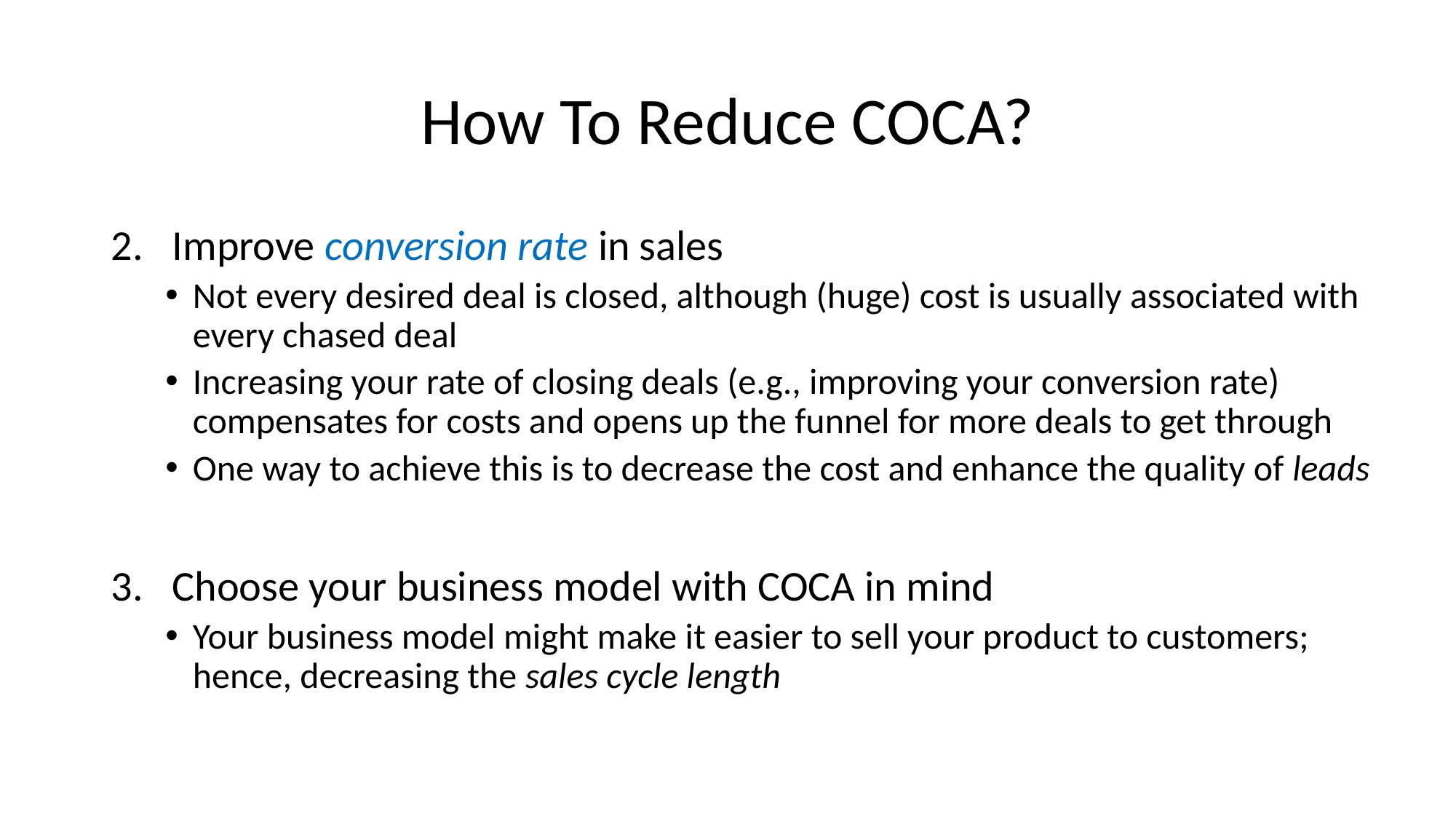

# How To Reduce COCA?
Improve conversion rate in sales
Not every desired deal is closed, although (huge) cost is usually associated with every chased deal
Increasing your rate of closing deals (e.g., improving your conversion rate) compensates for costs and opens up the funnel for more deals to get through
One way to achieve this is to decrease the cost and enhance the quality of leads

Choose your business model with COCA in mind
Your business model might make it easier to sell your product to customers; hence, decreasing the sales cycle length